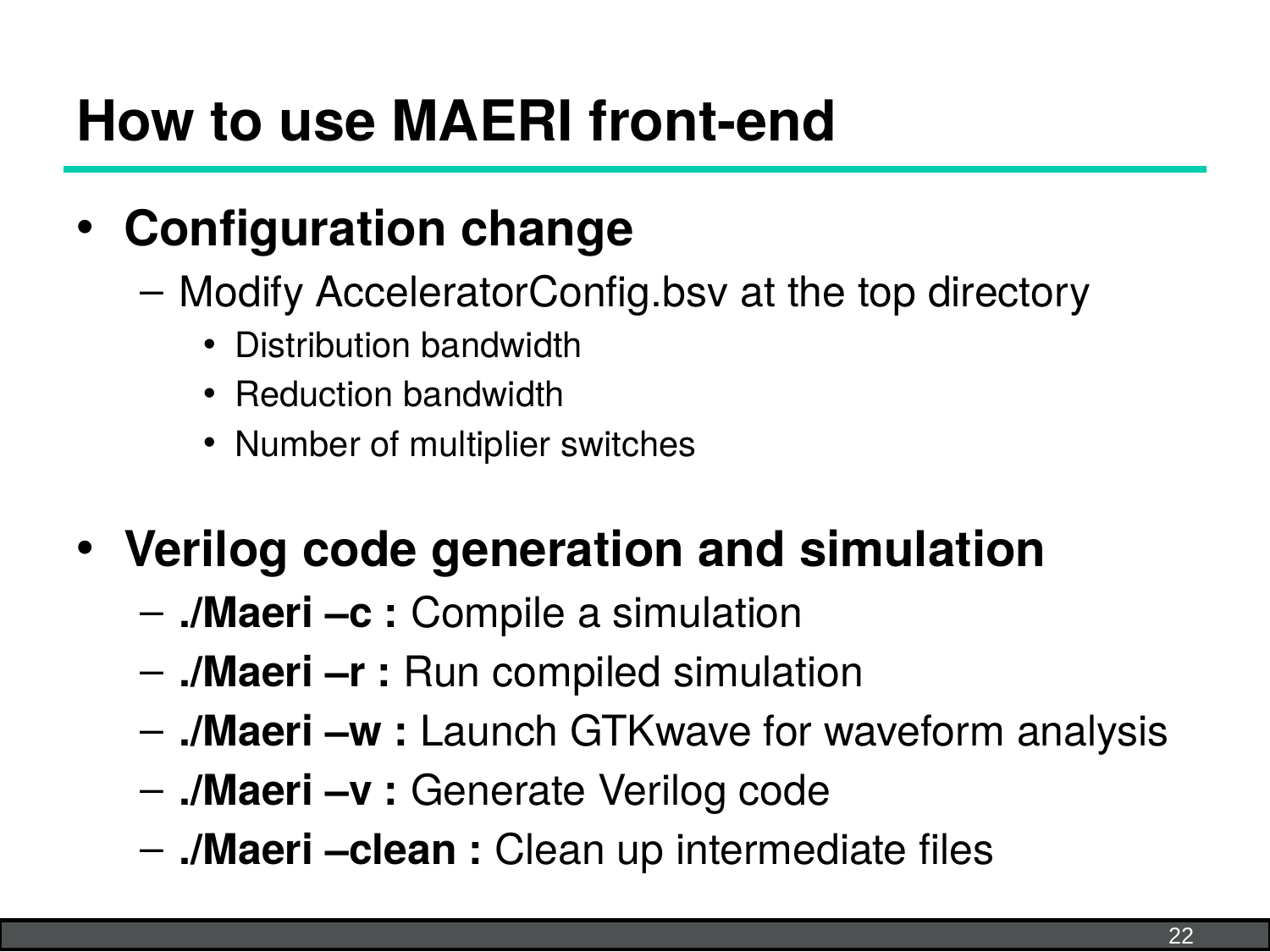

# How to use MAERI front-end
Configuration change
Modify AcceleratorConfig.bsv at the top directory
Distribution bandwidth
Reduction bandwidth
Number of multiplier switches

Verilog code generation and simulation
./Maeri –c : Compile a simulation
./Maeri –r : Run compiled simulation
./Maeri –w : Launch GTKwave for waveform analysis
./Maeri –v : Generate Verilog code
./Maeri –clean : Clean up intermediate files

22